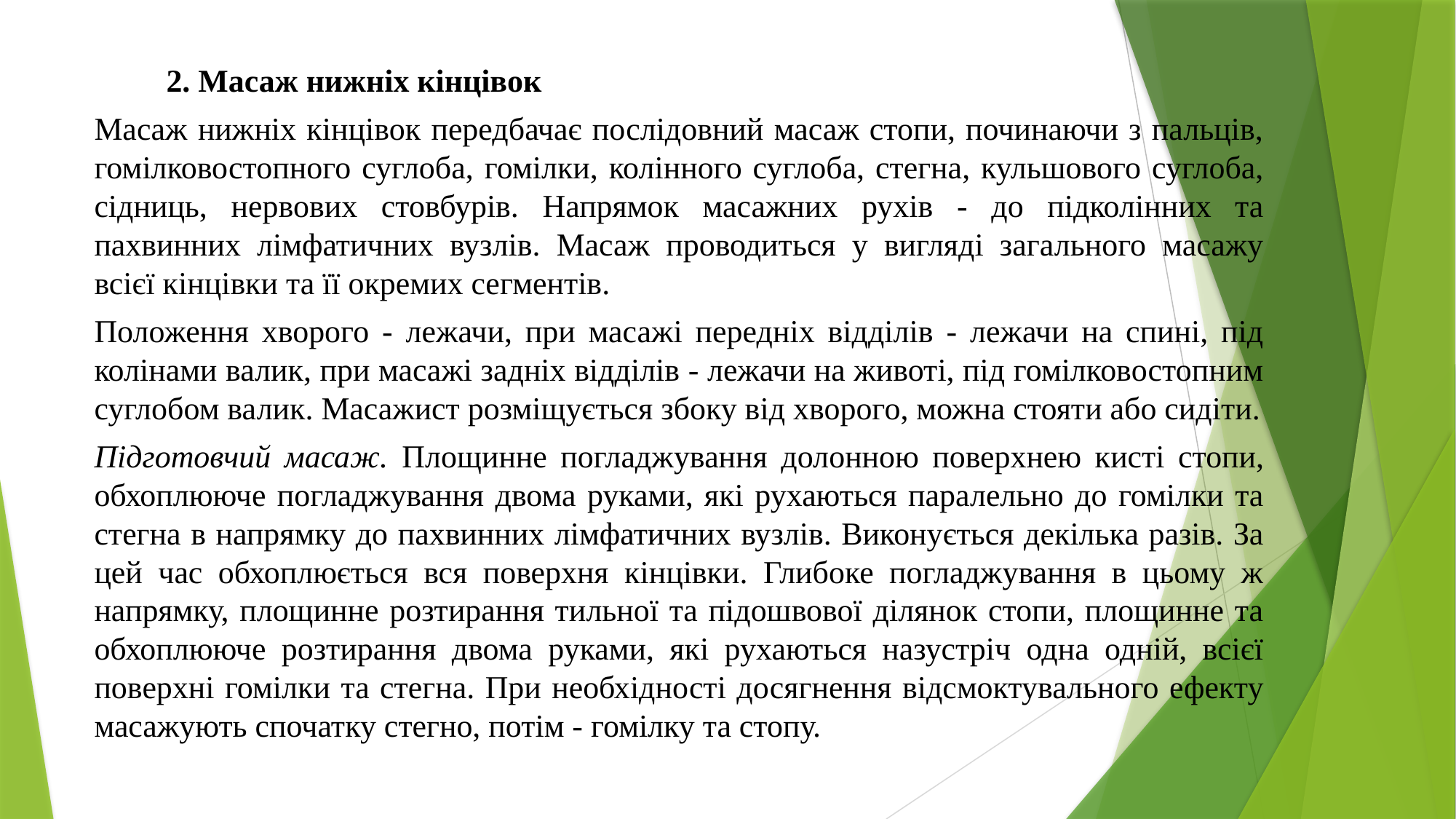

2. Масаж нижніх кінцівок
Масаж нижніх кінцівок передбачає послідовний масаж стопи, починаючи з пальців, гомілковостопного суглоба, гомілки, колінного суглоба, стегна, кульшового суглоба, сідниць, нервових стовбурів. Напрямок масажних рухів - до підколінних та пахвинних лімфатичних вузлів. Масаж проводиться у вигляді загального масажу всієї кінцівки та її окремих сегментів.
Положення хворого - лежачи, при масажі передніх відділів - лежачи на спині, під колінами валик, при масажі задніх відділів - лежачи на животі, під гомілковостопним суглобом валик. Масажист розміщується збоку від хворого, можна стояти або сидіти.
Підготовчий масаж. Площинне погладжування долонною поверхнею кисті стопи, обхоплююче погладжування двома руками, які рухаються паралельно до гомілки та стегна в напрямку до пахвинних лімфатичних вузлів. Виконується декілька разів. За цей час обхоплюється вся поверхня кінцівки. Глибоке погладжування в цьому ж напрямку, площинне розтирання тильної та підошвової ділянок стопи, площинне та обхоплююче розтирання двома руками, які рухаються назустріч одна одній, всієї поверхні гомілки та стегна. При необхідності досягнення відсмоктувального ефекту масажують спочатку стегно, потім - гомілку та стопу.